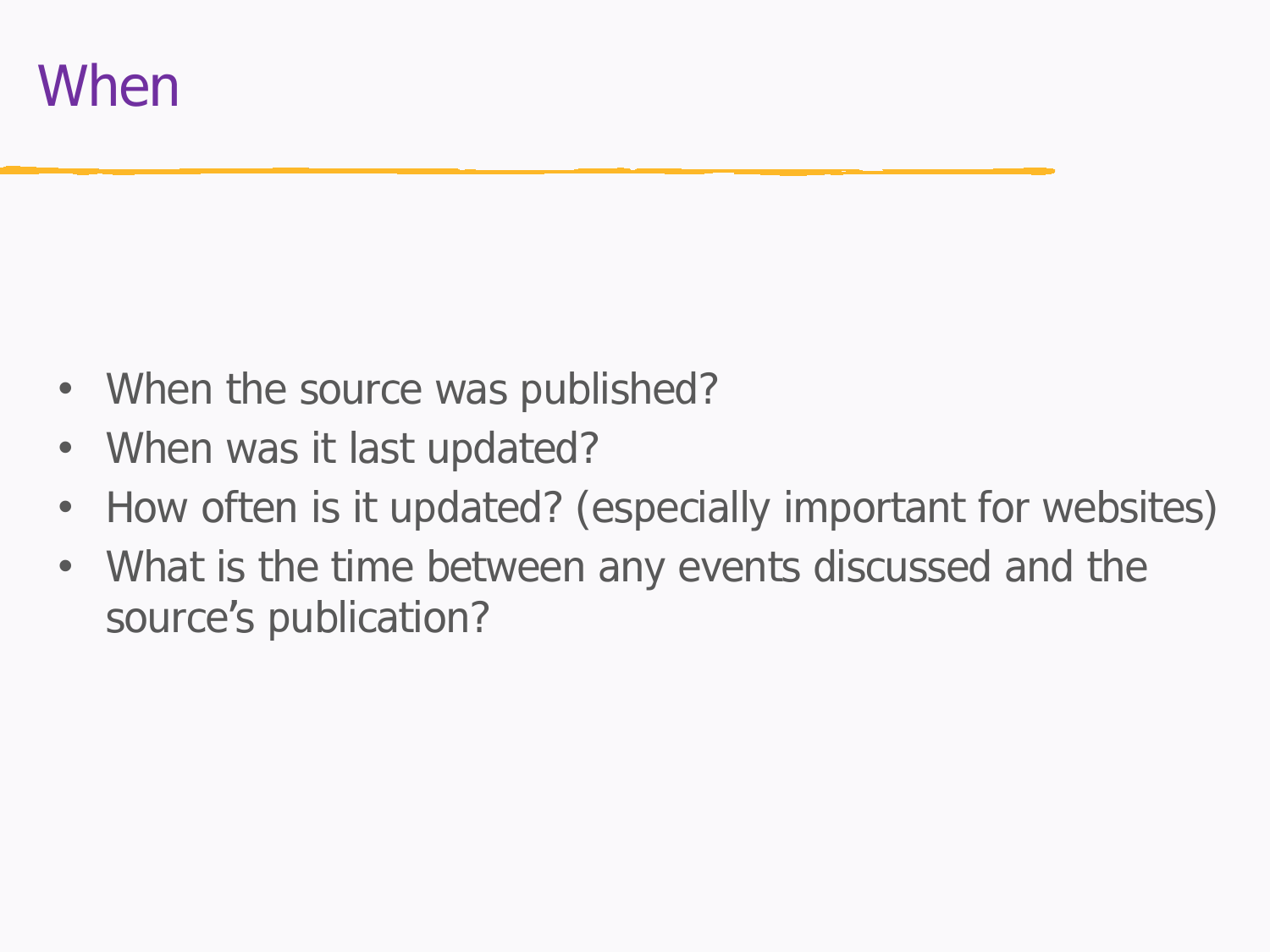

When

When the source was published?
When was it last updated?
How often is it updated? (especially important for websites)
What is the time between any events discussed and the source’s publication?